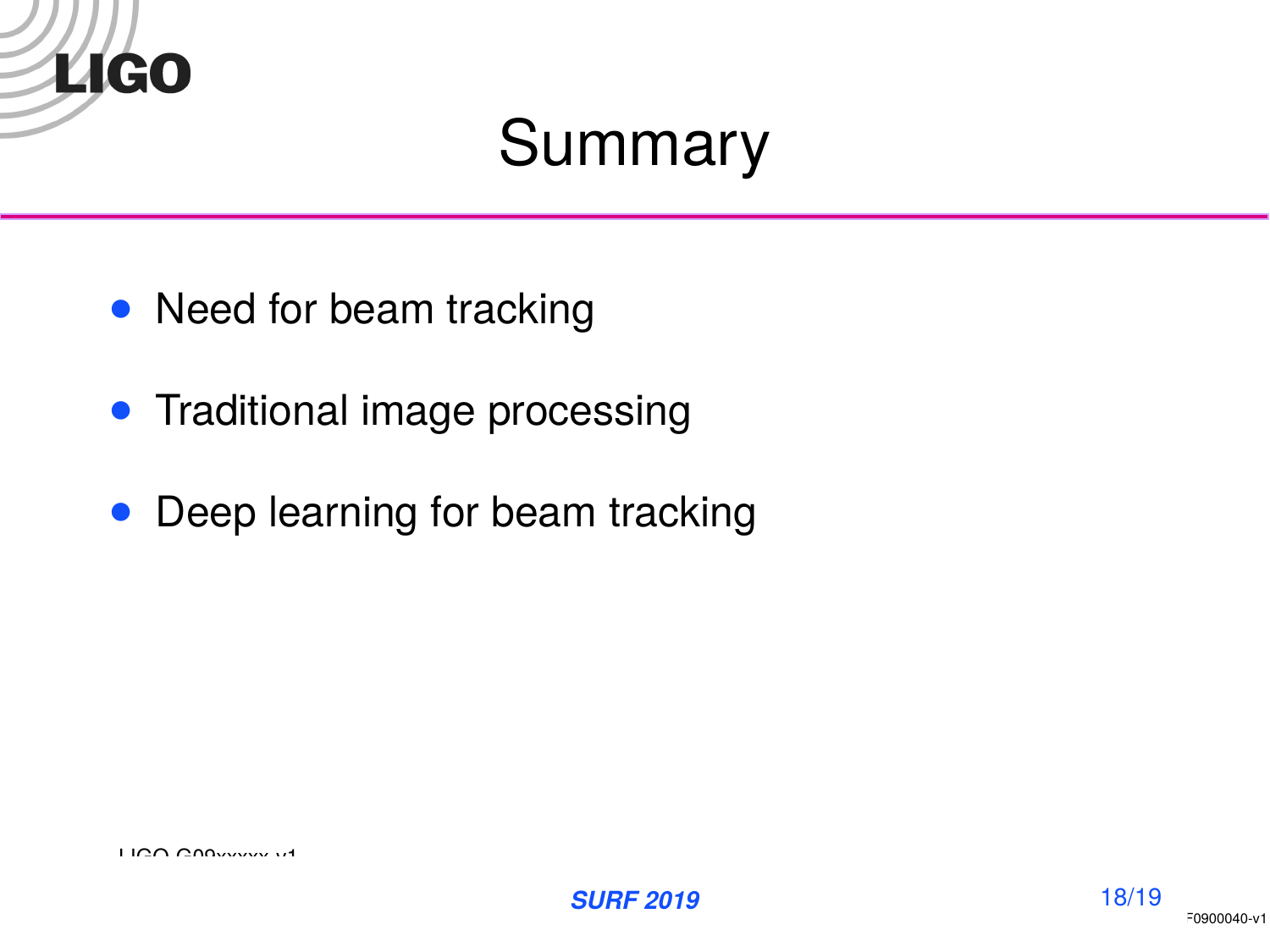

Summary
Need for beam tracking

Traditional image processing

Deep learning for beam tracking

SURF 2019
18/19